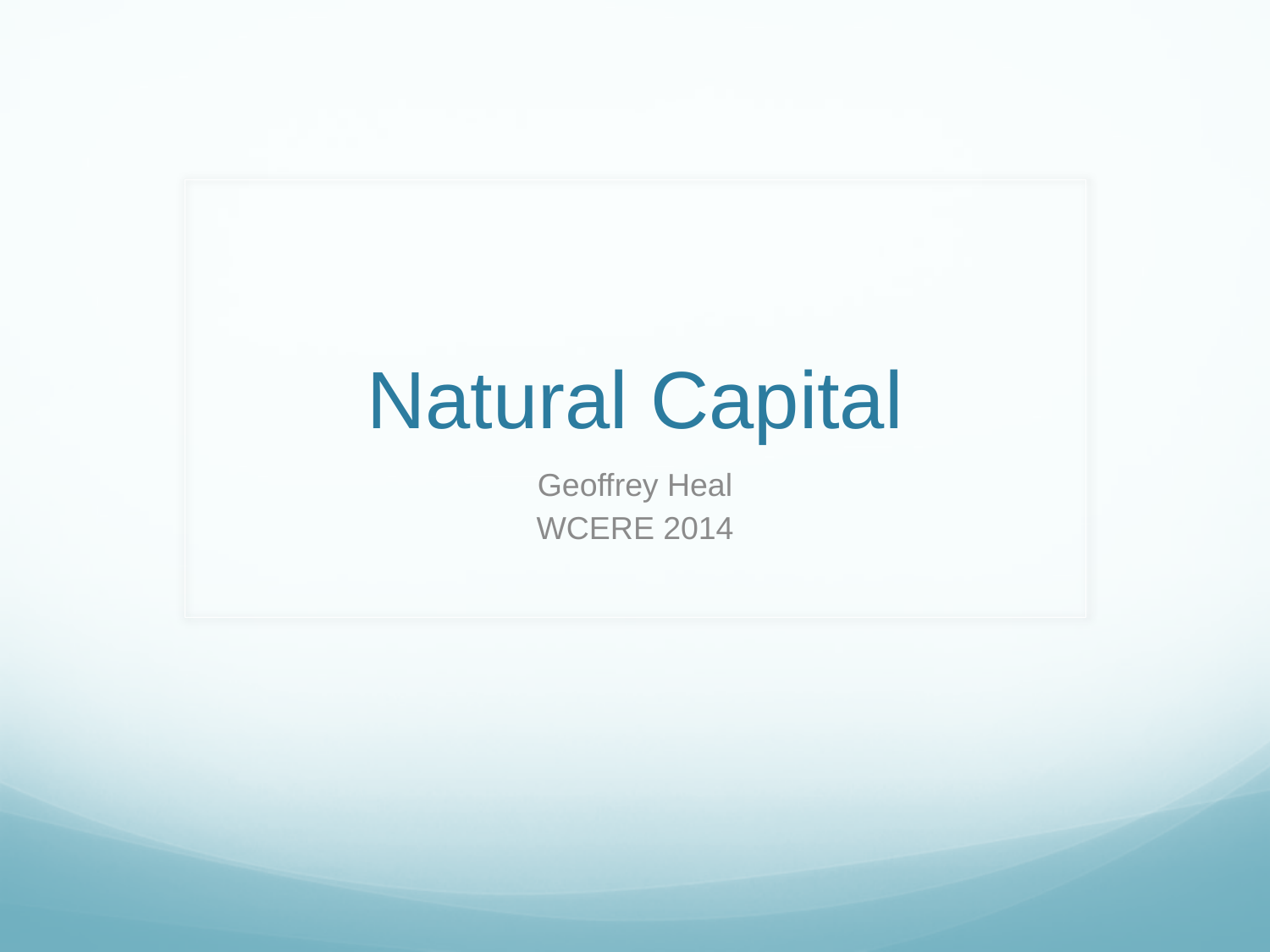

# Natural Capital
Geoffrey Heal
WCERE 2014